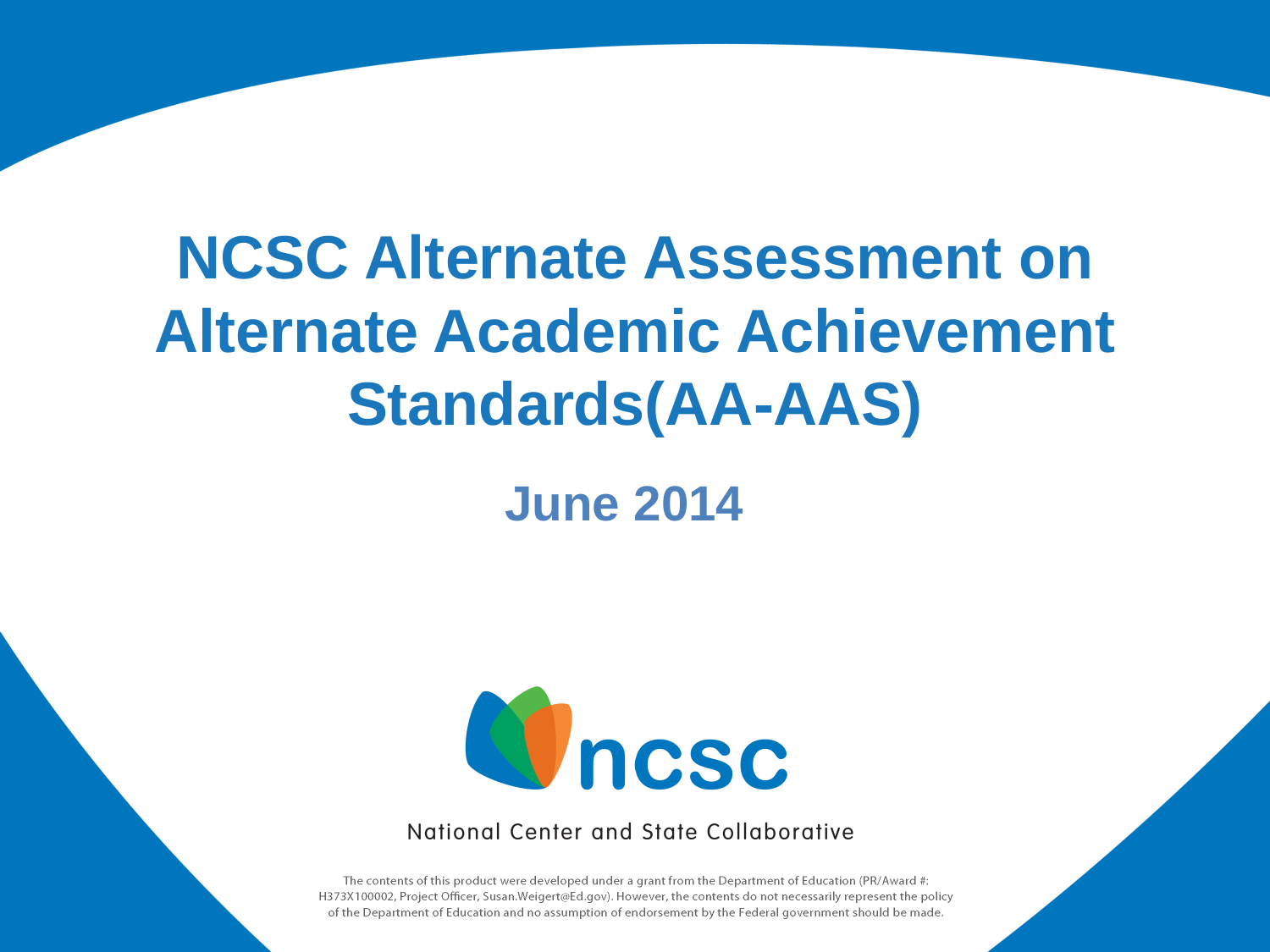

# NCSC Alternate Assessment on Alternate Academic Achievement Standards(AA-AAS)
June 2014